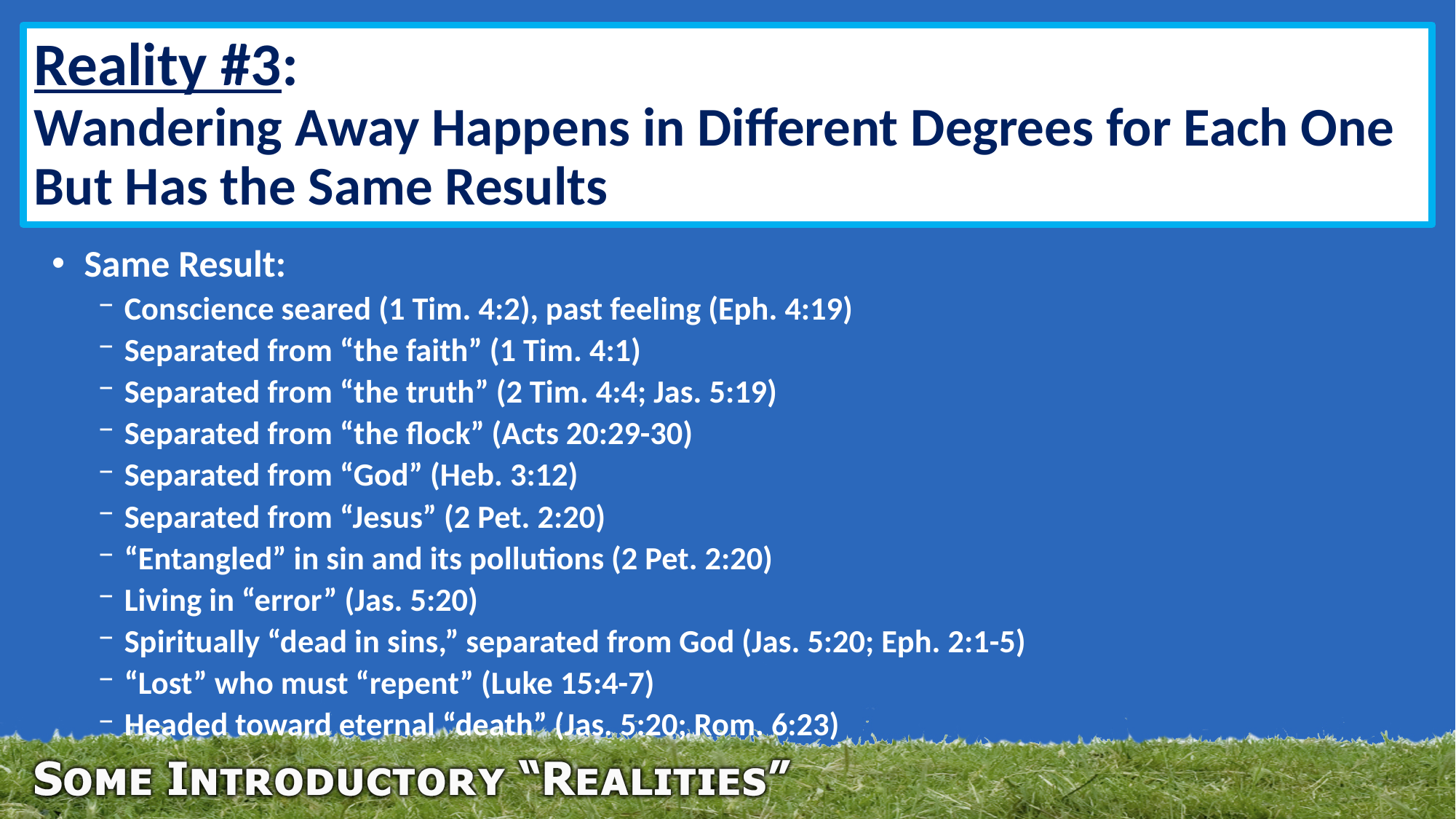

# Reality #3: Wandering Away Happens in Different Degrees for Each One But Has the Same Results
Same Result:
Conscience seared (1 Tim. 4:2), past feeling (Eph. 4:19)
Separated from “the faith” (1 Tim. 4:1)
Separated from “the truth” (2 Tim. 4:4; Jas. 5:19)
Separated from “the flock” (Acts 20:29-30)
Separated from “God” (Heb. 3:12)
Separated from “Jesus” (2 Pet. 2:20)
“Entangled” in sin and its pollutions (2 Pet. 2:20)
Living in “error” (Jas. 5:20)
Spiritually “dead in sins,” separated from God (Jas. 5:20; Eph. 2:1-5)
“Lost” who must “repent” (Luke 15:4-7)
Headed toward eternal “death” (Jas. 5:20; Rom. 6:23)